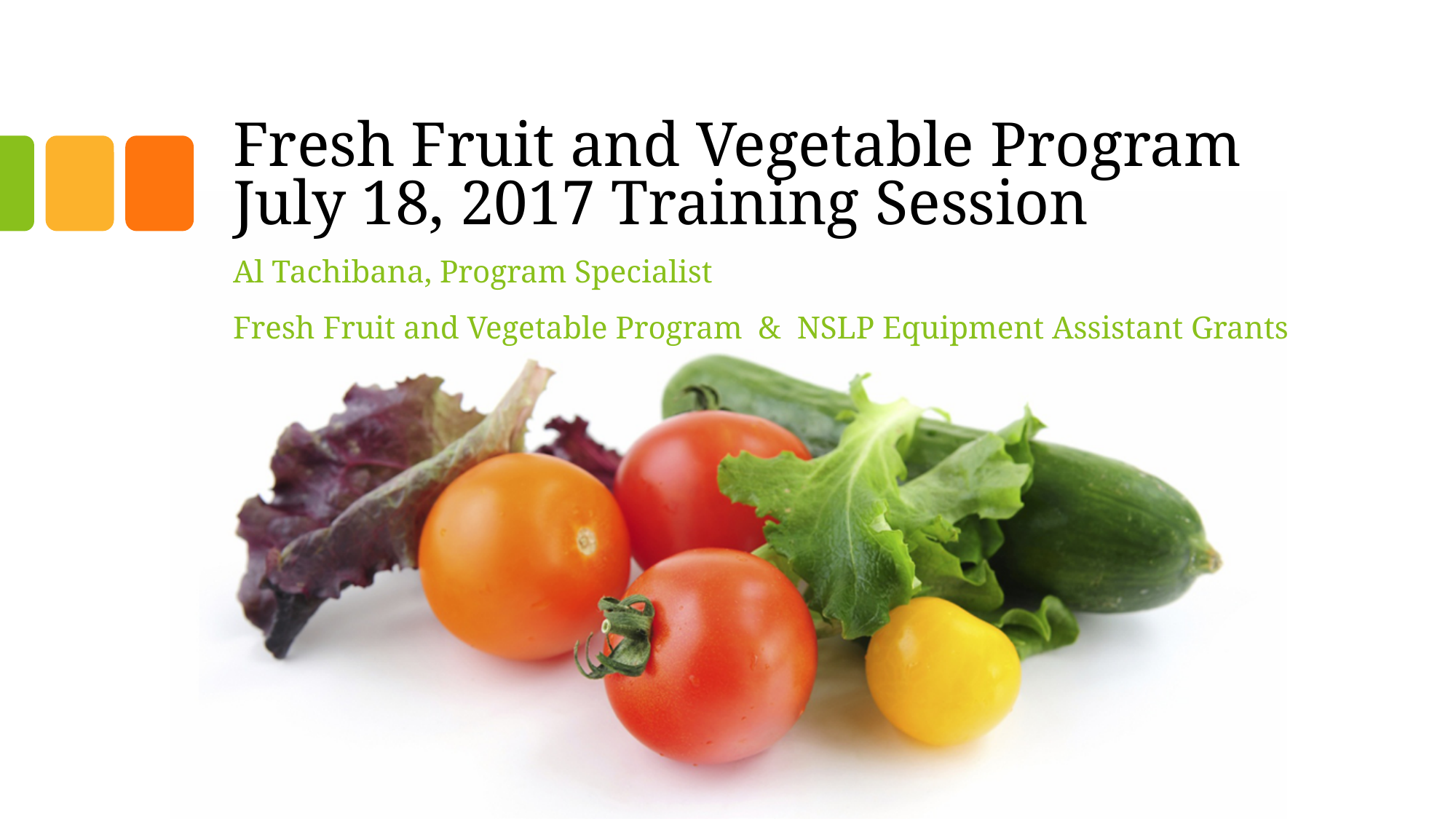

# Fresh Fruit and Vegetable Program July 18, 2017 Training Session
Al Tachibana, Program Specialist
Fresh Fruit and Vegetable Program  &  NSLP Equipment Assistant Grants